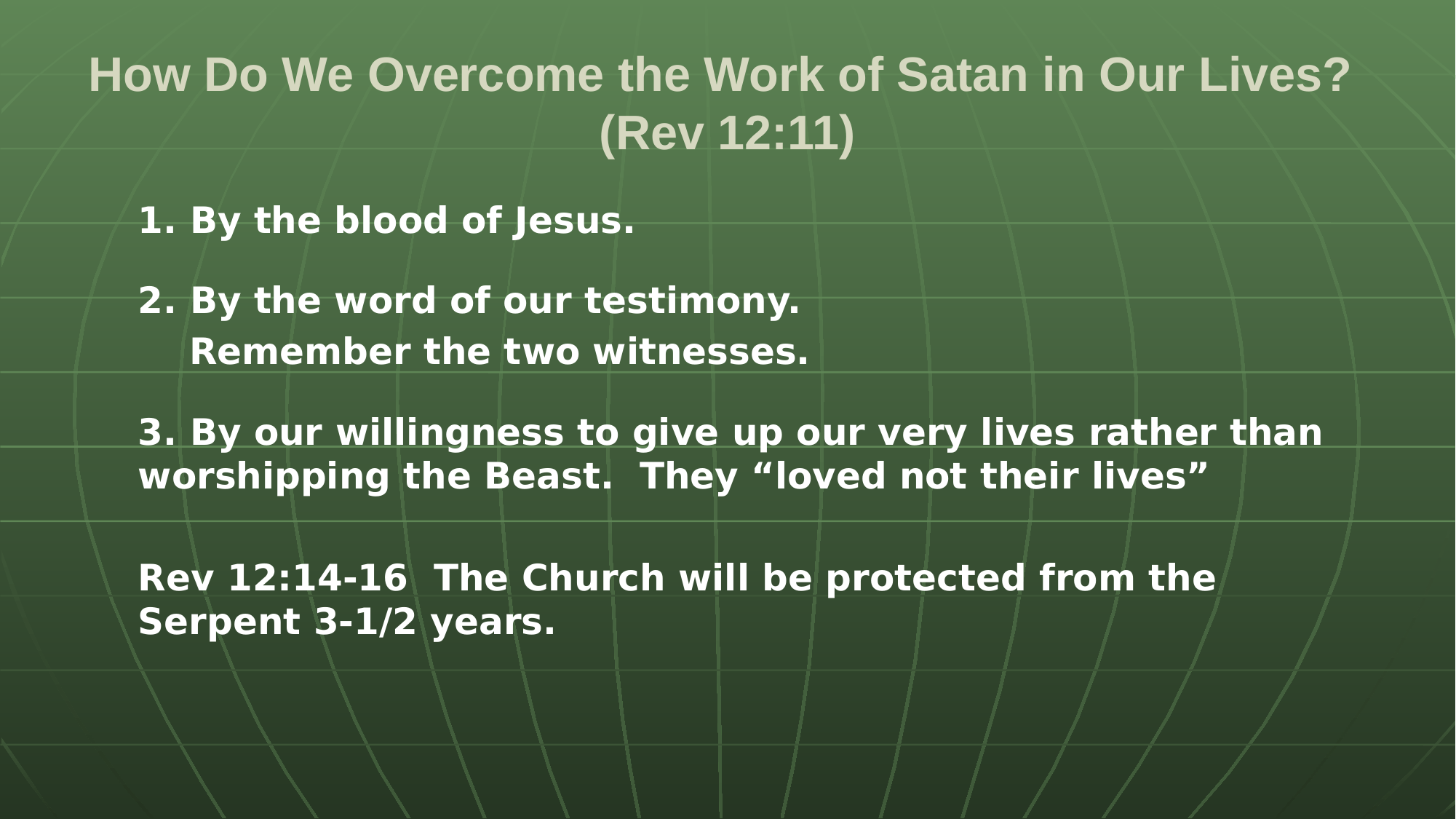

# How Do We Overcome the Work of Satan in Our Lives?  (Rev 12:11)
1. By the blood of Jesus.

2. By the word of our testimony.
    Remember the two witnesses.

3. By our willingness to give up our very lives rather than worshipping the Beast.  They “loved not their lives”

Rev 12:14-16  The Church will be protected from the Serpent 3-1/2 years.